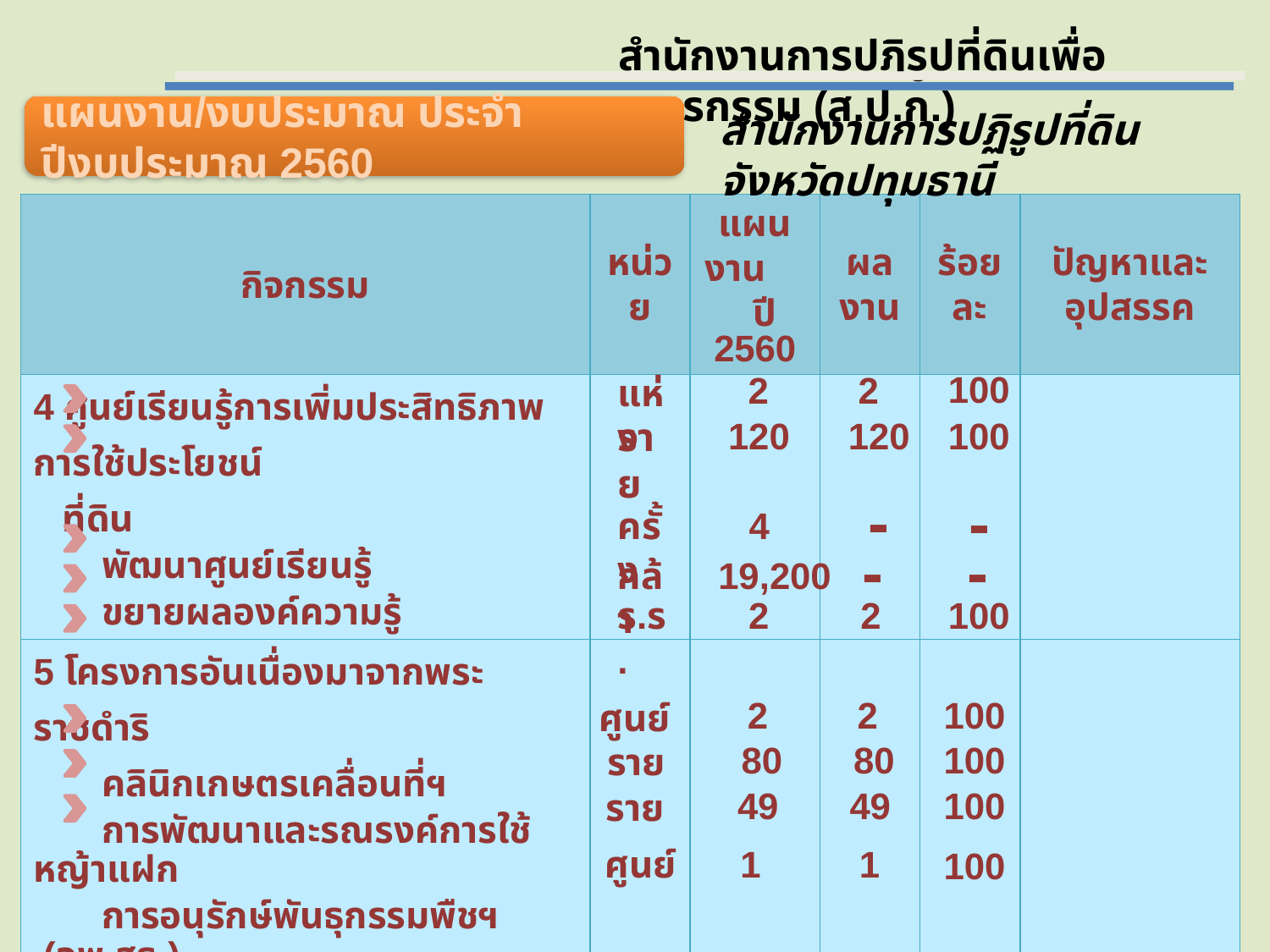

สำนักงานการปฏิรูปที่ดินเพื่อเกษตรกรรม (ส.ป.ก.)

แผนงาน/งบประมาณ ประจำปีงบประมาณ 2560
สำนักงานการปฏิรูปที่ดินจังหวัดปทุมธานี
| กิจกรรม | หน่วย | แผนงาน ปี 2560 | ผลงาน | ร้อยละ | ปัญหาและอุปสรรค |
| --- | --- | --- | --- | --- | --- |
| 4 ศูนย์เรียนรู้การเพิ่มประสิทธิภาพการใช้ประโยชน์ ที่ดิน พัฒนาศูนย์เรียนรู้ ขยายผลองค์ความรู้ |  |  |  |  |  |
| 5 โครงการอันเนื่องมาจากพระราชดำริ คลินิกเกษตรเคลื่อนที่ฯ การพัฒนาและรณรงค์การใช้หญ้าแฝก การอนุรักษ์พันธุกรรมพืชฯ (อพ.สธ.) |  |  |  |  |  |
| 6 โครงการส่งเสริมเกษตรทฤษฎีใหม่ในเขตปฏิรูปที่ดิน พัฒนาศูนย์ต้นแบบ อบรมขยายผลองค์ความรู้ ทฤษฎีใหม่เฉลิมพระเกียรติ 70,000 ราย |  |  |  |  |  |
| 7 โครงการศูนย์เรียนรู้การเพิ่มประสิทธิภาพการผลิต สินค้าเกษตร (ศพก.) |  |  |  |  |  |
100
2
2
แห่ง

ราย
120
120
100

  -
-
ครั้ง
  4

 -
-
19,200
กล้า

ร.ร.
 2
 2
100

2
2
100
ศูนย์

80
80
100
ราย

49
49
100
ราย

100
1
ศูนย์
1